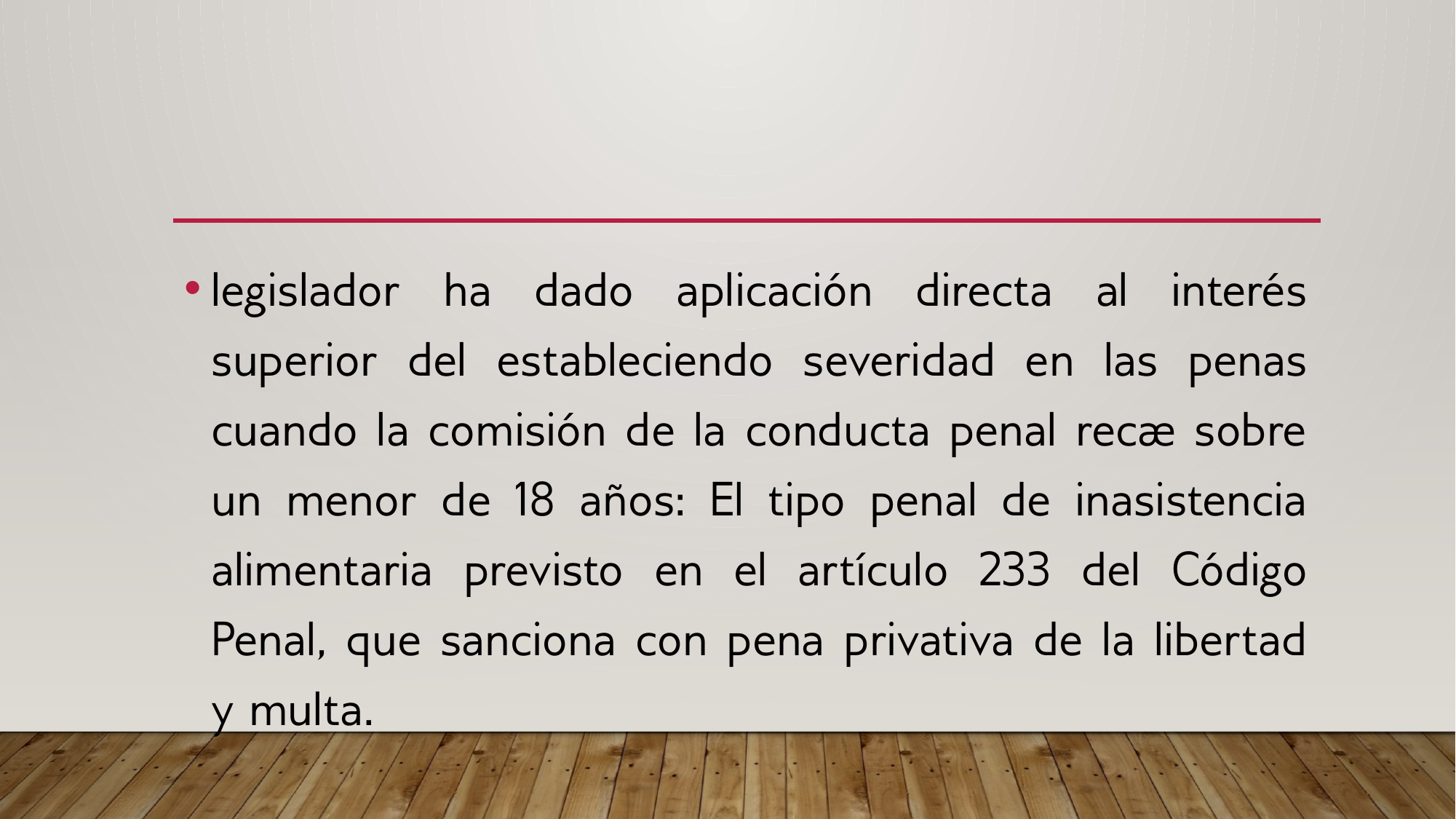

#
legislador ha dado aplicación directa al interés superior del estableciendo severidad en las penas cuando la comisión de la conducta penal recae sobre un menor de 18 años: El tipo penal de inasistencia alimentaria previsto en el artículo 233 del Código Penal, que sanciona con pena privativa de la libertad y multa.